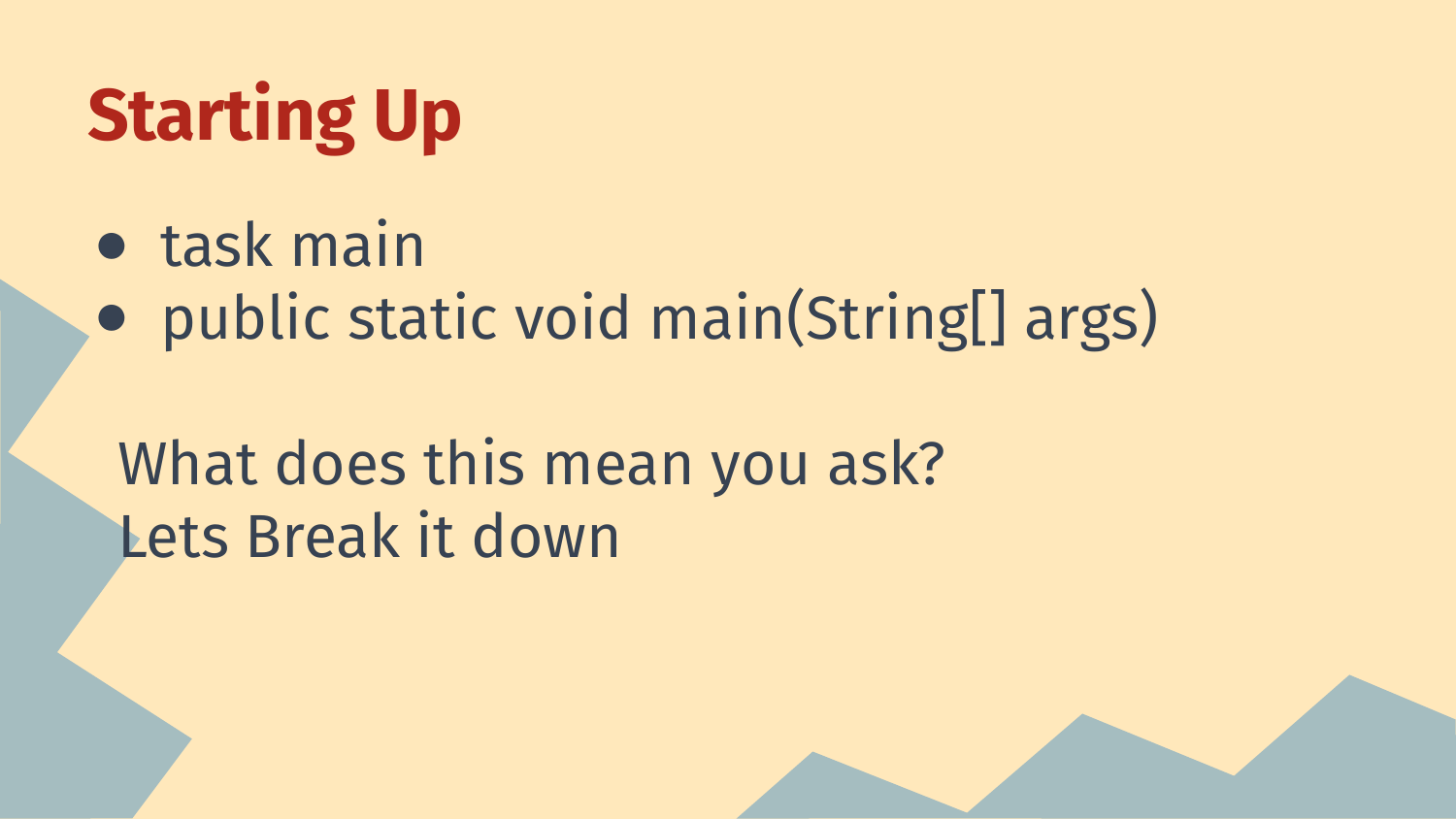

# Starting Up
task main
public static void main(String[] args)

What does this mean you ask?
Lets Break it down